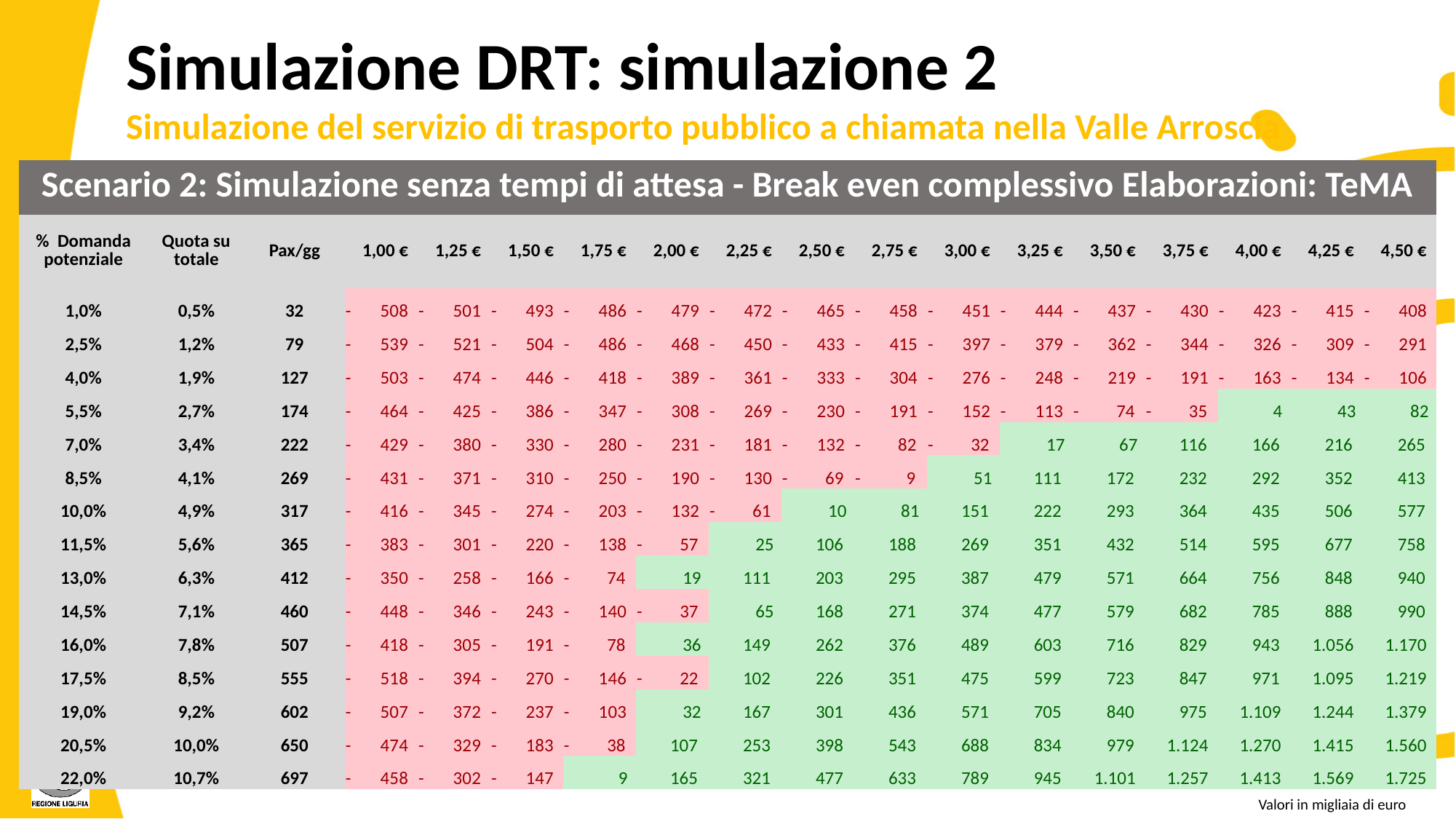

Simulazione DRT: simulazione 2
Simulazione del servizio di trasporto pubblico a chiamata nella Valle Arroscia
| Scenario 2: Simulazione senza tempi di attesa - Break even complessivo Elaborazioni: TeMA |  |  |  |  |  |  |  |  |  |  |  |  |  |  |  |  |  |
| --- | --- | --- | --- | --- | --- | --- | --- | --- | --- | --- | --- | --- | --- | --- | --- | --- | --- |
| % Domanda potenziale | Quota su totale | Pax/gg | 1,00 € | 1,25 € | 1,50 € | 1,75 € | 2,00 € | 2,25 € | 2,50 € | 2,75 € | 3,00 € | 3,25 € | 3,50 € | 3,75 € | 4,00 € | 4,25 € | 4,50 € |
| 1,0% | 0,5% | 32 | - 508 | - 501 | - 493 | - 486 | - 479 | - 472 | - 465 | - 458 | - 451 | - 444 | - 437 | - 430 | - 423 | - 415 | - 408 |
| 2,5% | 1,2% | 79 | - 539 | - 521 | - 504 | - 486 | - 468 | - 450 | - 433 | - 415 | - 397 | - 379 | - 362 | - 344 | - 326 | - 309 | - 291 |
| 4,0% | 1,9% | 127 | - 503 | - 474 | - 446 | - 418 | - 389 | - 361 | - 333 | - 304 | - 276 | - 248 | - 219 | - 191 | - 163 | - 134 | - 106 |
| 5,5% | 2,7% | 174 | - 464 | - 425 | - 386 | - 347 | - 308 | - 269 | - 230 | - 191 | - 152 | - 113 | - 74 | - 35 | 4 | 43 | 82 |
| 7,0% | 3,4% | 222 | - 429 | - 380 | - 330 | - 280 | - 231 | - 181 | - 132 | - 82 | - 32 | 17 | 67 | 116 | 166 | 216 | 265 |
| 8,5% | 4,1% | 269 | - 431 | - 371 | - 310 | - 250 | - 190 | - 130 | - 69 | - 9 | 51 | 111 | 172 | 232 | 292 | 352 | 413 |
| 10,0% | 4,9% | 317 | - 416 | - 345 | - 274 | - 203 | - 132 | - 61 | 10 | 81 | 151 | 222 | 293 | 364 | 435 | 506 | 577 |
| 11,5% | 5,6% | 365 | - 383 | - 301 | - 220 | - 138 | - 57 | 25 | 106 | 188 | 269 | 351 | 432 | 514 | 595 | 677 | 758 |
| 13,0% | 6,3% | 412 | - 350 | - 258 | - 166 | - 74 | 19 | 111 | 203 | 295 | 387 | 479 | 571 | 664 | 756 | 848 | 940 |
| 14,5% | 7,1% | 460 | - 448 | - 346 | - 243 | - 140 | - 37 | 65 | 168 | 271 | 374 | 477 | 579 | 682 | 785 | 888 | 990 |
| 16,0% | 7,8% | 507 | - 418 | - 305 | - 191 | - 78 | 36 | 149 | 262 | 376 | 489 | 603 | 716 | 829 | 943 | 1.056 | 1.170 |
| 17,5% | 8,5% | 555 | - 518 | - 394 | - 270 | - 146 | - 22 | 102 | 226 | 351 | 475 | 599 | 723 | 847 | 971 | 1.095 | 1.219 |
| 19,0% | 9,2% | 602 | - 507 | - 372 | - 237 | - 103 | 32 | 167 | 301 | 436 | 571 | 705 | 840 | 975 | 1.109 | 1.244 | 1.379 |
| 20,5% | 10,0% | 650 | - 474 | - 329 | - 183 | - 38 | 107 | 253 | 398 | 543 | 688 | 834 | 979 | 1.124 | 1.270 | 1.415 | 1.560 |
| 22,0% | 10,7% | 697 | - 458 | - 302 | - 147 | 9 | 165 | 321 | 477 | 633 | 789 | 945 | 1.101 | 1.257 | 1.413 | 1.569 | 1.725 |
Valori in migliaia di euro